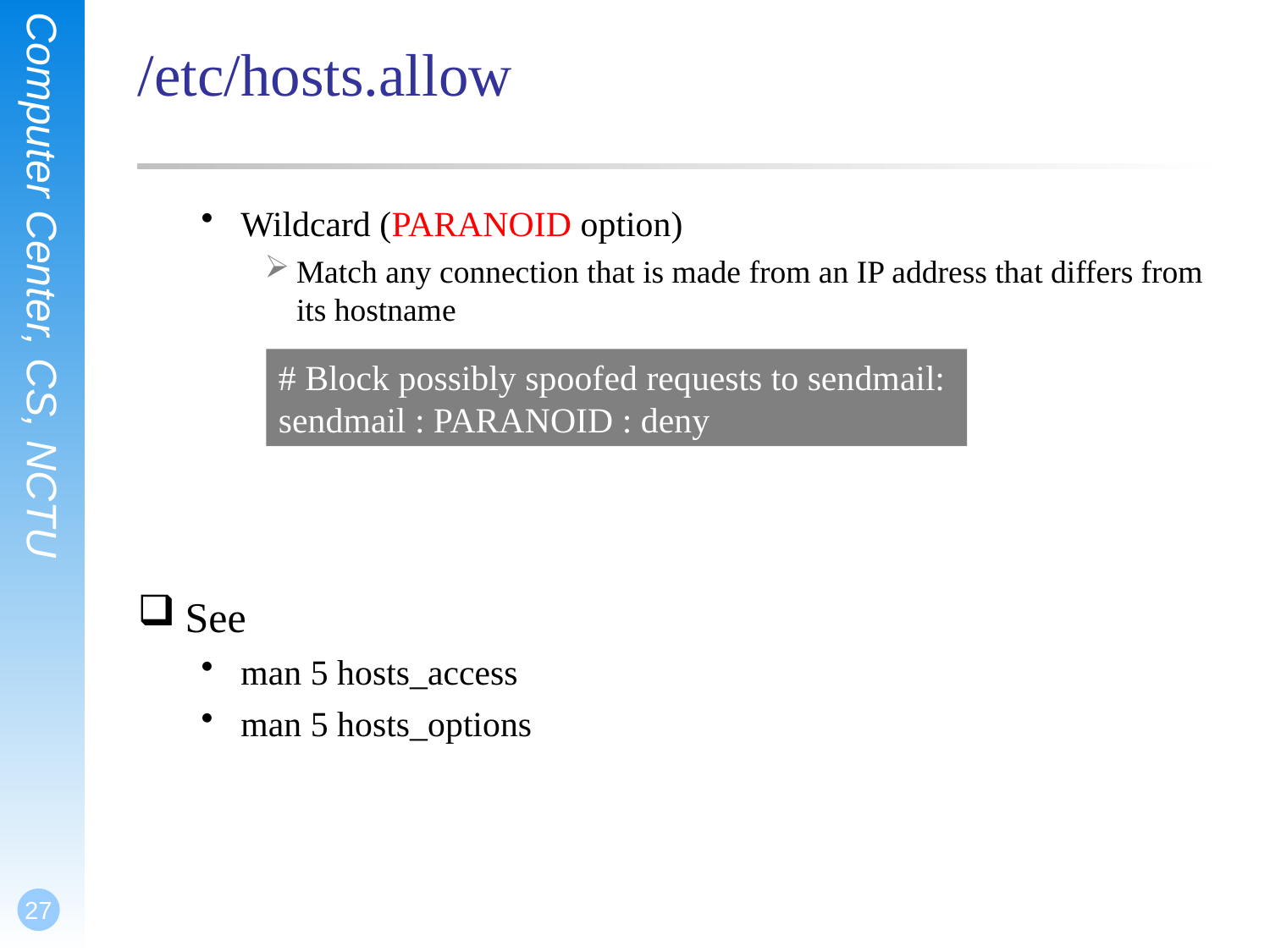

# /etc/hosts.allow
Wildcard (PARANOID option)
Match any connection that is made from an IP address that differs from its hostname

See
man 5 hosts_access
man 5 hosts_options
# Block possibly spoofed requests to sendmail:
sendmail : PARANOID : deny